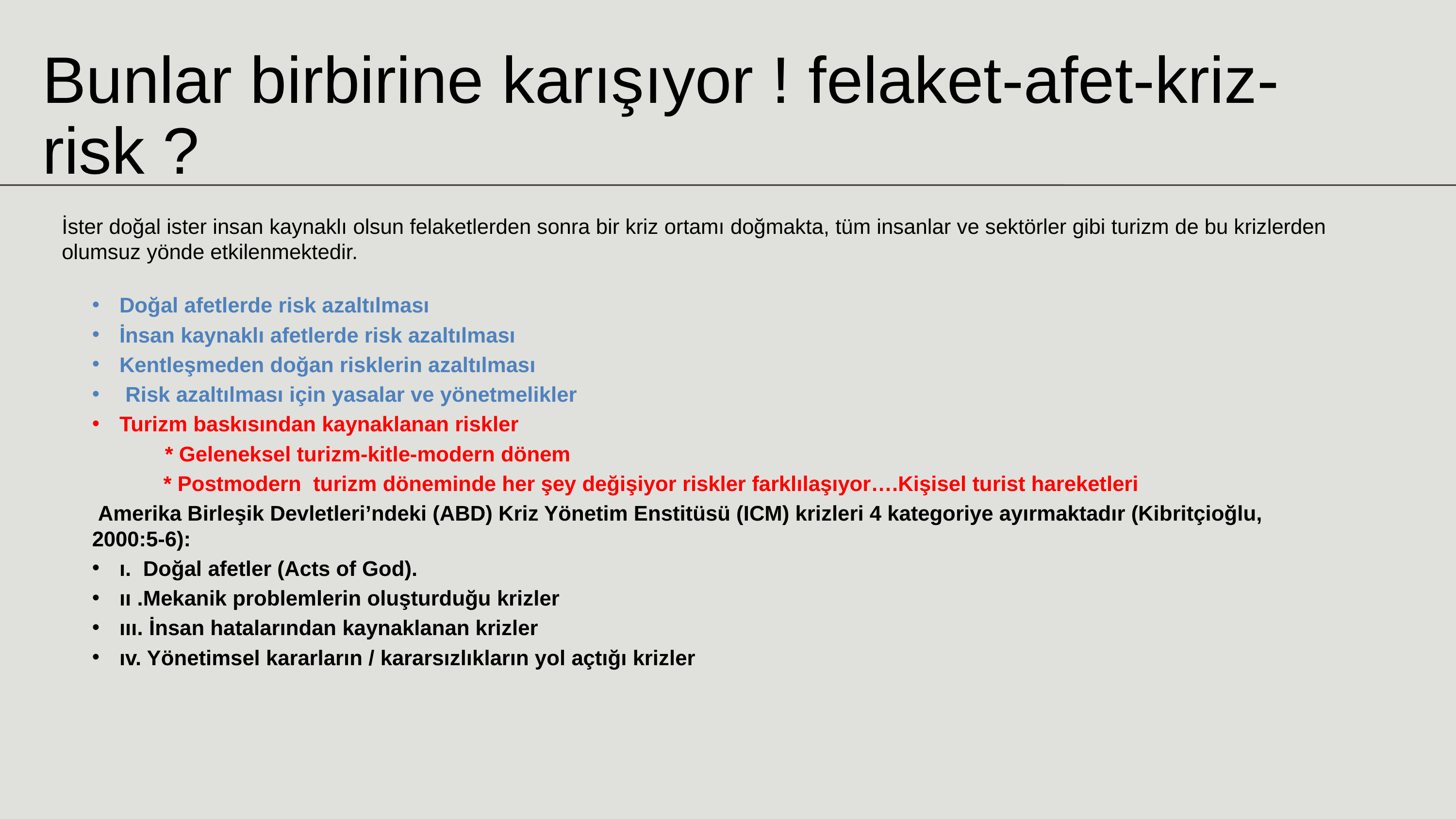

Bunlar birbirine karışıyor ! felaket-afet-kriz-risk ?

İster doğal ister insan kaynaklı olsun felaketlerden sonra bir kriz ortamı doğmakta, tüm insanlar ve sektörler gibi turizm de bu krizlerden olumsuz yönde etkilenmektedir.
Doğal afetlerde risk azaltılması
İnsan kaynaklı afetlerde risk azaltılması
Kentleşmeden doğan risklerin azaltılması
 Risk azaltılması için yasalar ve yönetmelikler
Turizm baskısından kaynaklanan riskler
	* Geleneksel turizm-kitle-modern dönem
            * Postmodern  turizm döneminde her şey değişiyor riskler farklılaşıyor….Kişisel turist hareketleri
 Amerika Birleşik Devletleri’ndeki (ABD) Kriz Yönetim Enstitüsü (ICM) krizleri 4 kategoriye ayırmaktadır (Kibritçioğlu, 2000:5-6):
ı.  Doğal afetler (Acts of God).
ıı .Mekanik problemlerin oluşturduğu krizler
ııı. İnsan hatalarından kaynaklanan krizler
ıv. Yönetimsel kararların / kararsızlıkların yol açtığı krizler